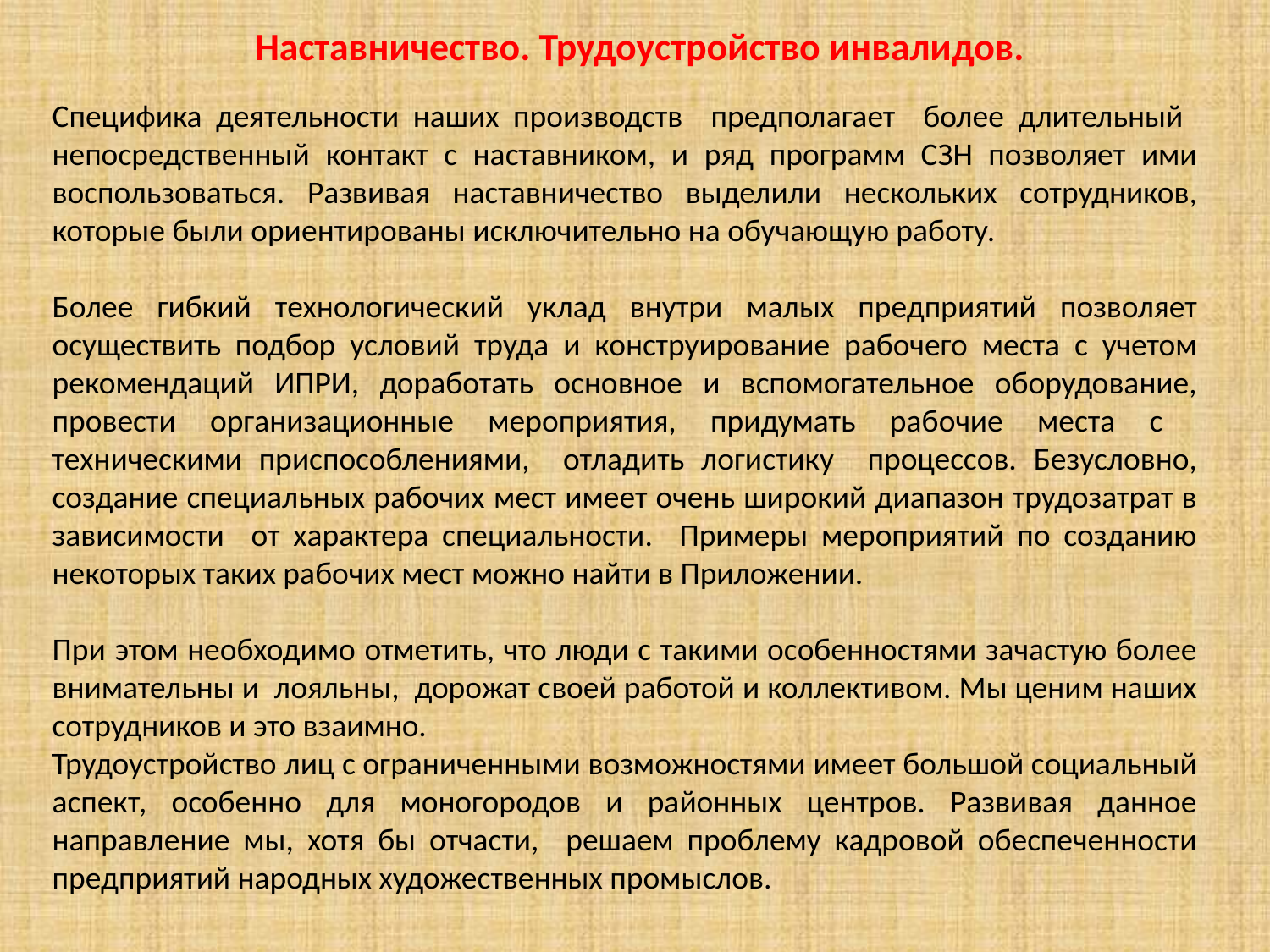

# Наставничество. Трудоустройство инвалидов.
Специфика деятельности наших производств  предполагает  более длительный  непосредственный контакт с наставником, и ряд программ СЗН позволяет ими воспользоваться. Развивая наставничество выделили нескольких сотрудников, которые были ориентированы исключительно на обучающую работу.

Более гибкий технологический уклад внутри малых предприятий позволяет осуществить подбор условий труда и конструирование рабочего места с учетом рекомендаций ИПРИ, доработать основное и вспомогательное оборудование, провести организационные мероприятия, придумать рабочие места с  техническими приспособлениями,  отладить логистику  процессов. Безусловно, создание специальных рабочих мест имеет очень широкий диапазон трудозатрат в зависимости  от характера специальности.  Примеры мероприятий по созданию некоторых таких рабочих мест можно найти в Приложении.

При этом необходимо отметить, что люди с такими особенностями зачастую более внимательны и  лояльны,  дорожат своей работой и коллективом. Мы ценим наших сотрудников и это взаимно.
Трудоустройство лиц с ограниченными возможностями имеет большой социальный аспект, особенно для моногородов и районных центров. Развивая данное направление мы, хотя бы отчасти,  решаем проблему кадровой обеспеченности предприятий народных художественных промыслов.